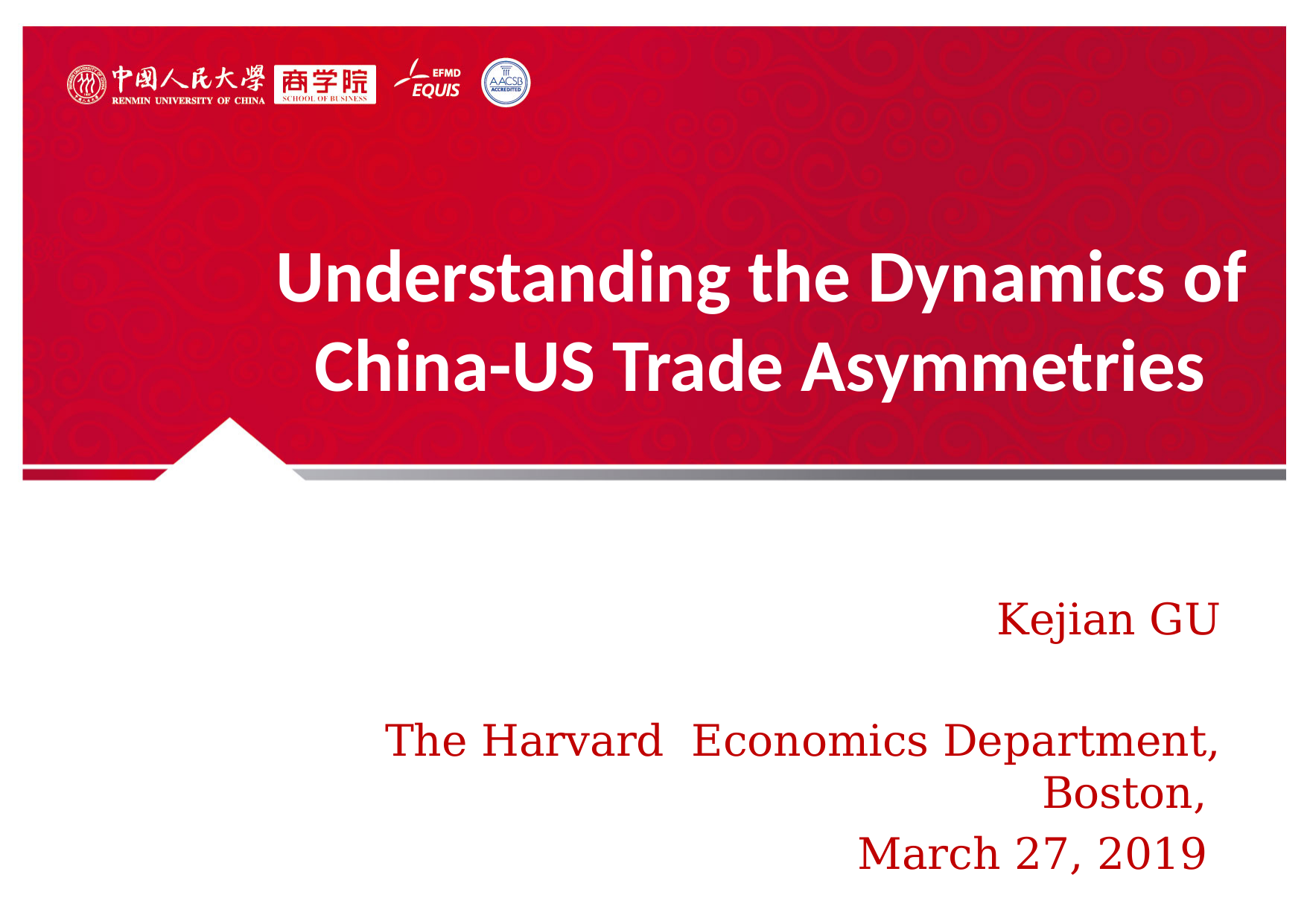

# Understanding the Dynamics of China-US Trade Asymmetries
Kejian GU

The Harvard  Economics Department, Boston,
March 27, 2019